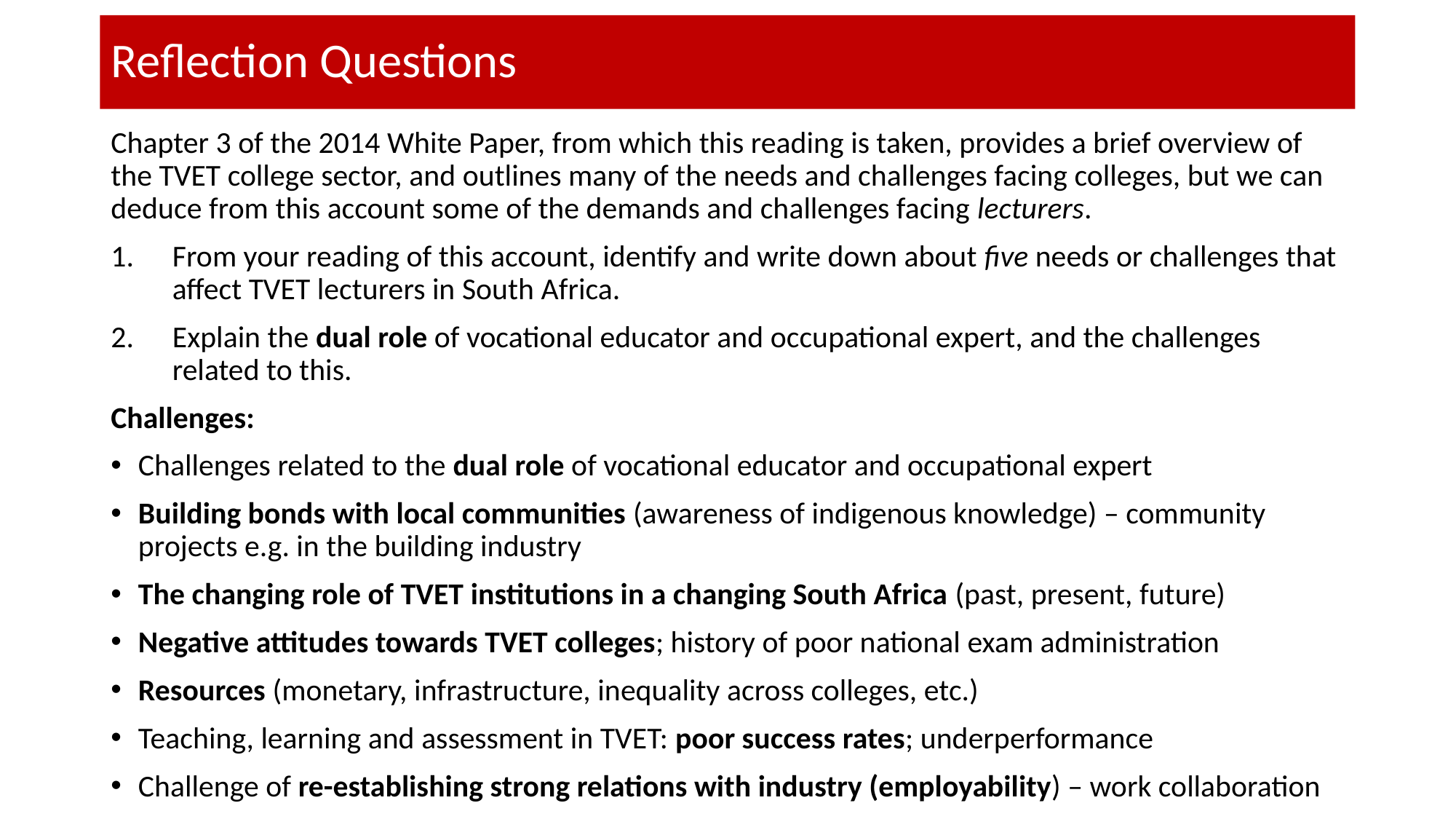

# Reflection Questions
Chapter 3 of the 2014 White Paper, from which this reading is taken, provides a brief overview of the TVET college sector, and outlines many of the needs and challenges facing colleges, but we can deduce from this account some of the demands and challenges facing lecturers.
From your reading of this account, identify and write down about five needs or challenges that affect TVET lecturers in South Africa.
Explain the dual role of vocational educator and occupational expert, and the challenges related to this.
Challenges:
Challenges related to the dual role of vocational educator and occupational expert
Building bonds with local communities (awareness of indigenous knowledge) – community projects e.g. in the building industry
The changing role of TVET institutions in a changing South Africa (past, present, future)
Negative attitudes towards TVET colleges; history of poor national exam administration
Resources (monetary, infrastructure, inequality across colleges, etc.)
Teaching, learning and assessment in TVET: poor success rates; underperformance
Challenge of re-establishing strong relations with industry (employability) – work collaboration